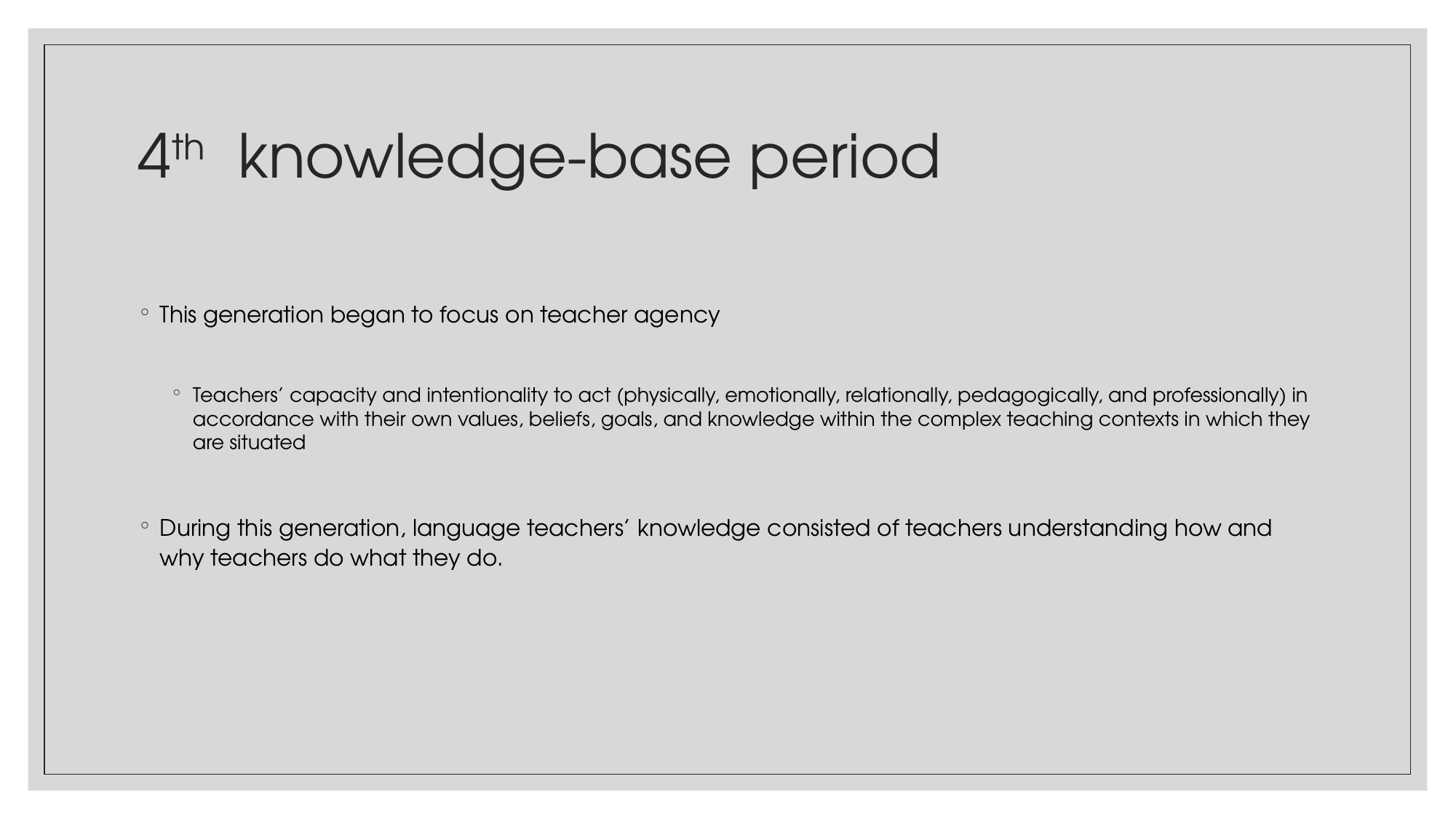

# 4th  knowledge-base period

This generation began to focus on teacher agency

Teachers’ capacity and intentionality to act (physically, emotionally, relationally, pedagogically, and professionally) in accordance with their own values, beliefs, goals, and knowledge within the complex teaching contexts in which they are situated

During this generation, language teachers’ knowledge consisted of teachers understanding how and why teachers do what they do.